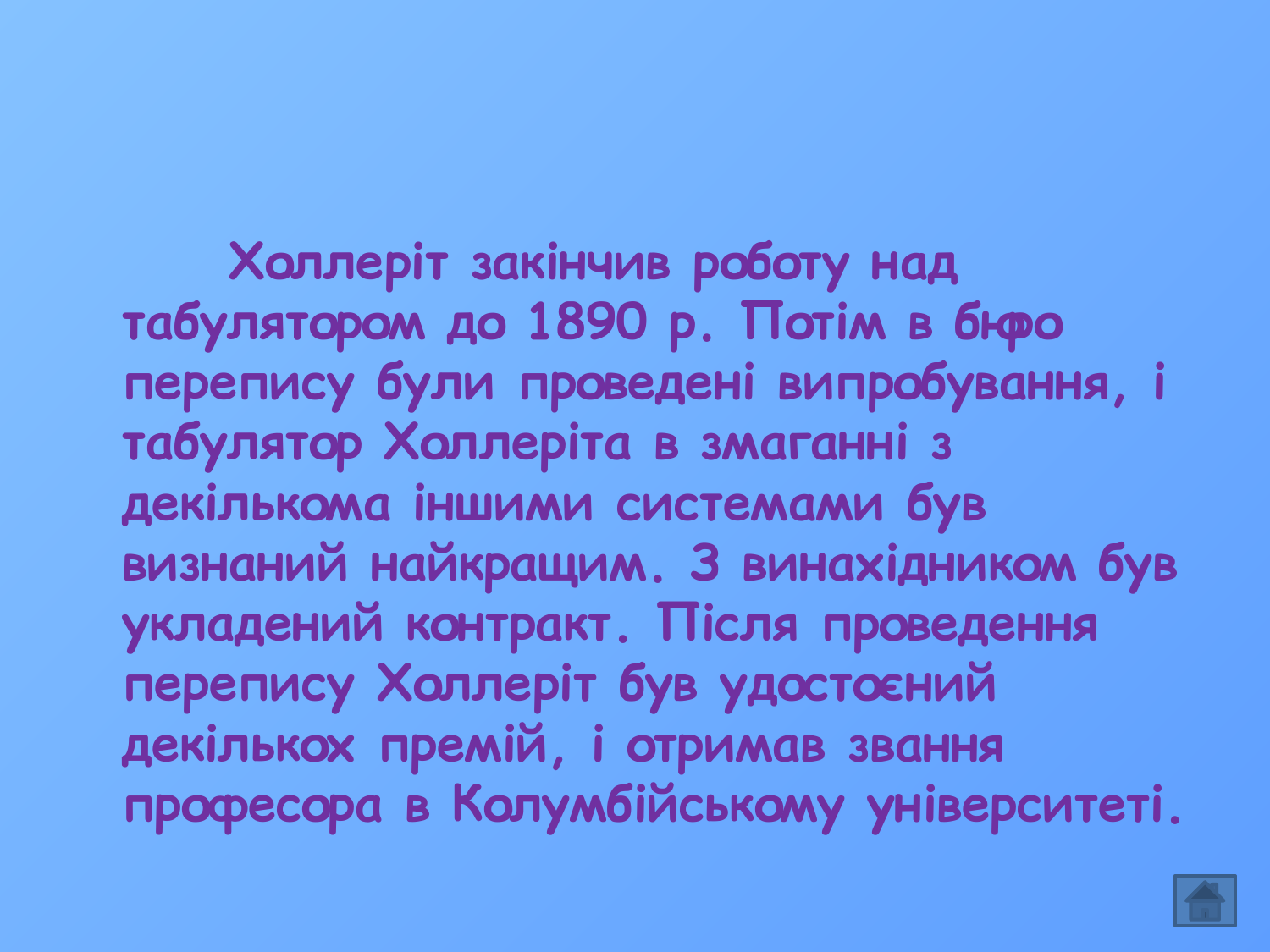

Холлеріт закінчив роботу над табулятором до 1890 р. Потім в бюро перепису були проведені випробування, і табулятор Холлеріта в змаганні з декількома іншими системами був визнаний найкращим. З винахідником був укладений контракт. Після проведення перепису Холлеріт був удостоєний декількох премій, і отримав звання професора в Колумбійському університеті.